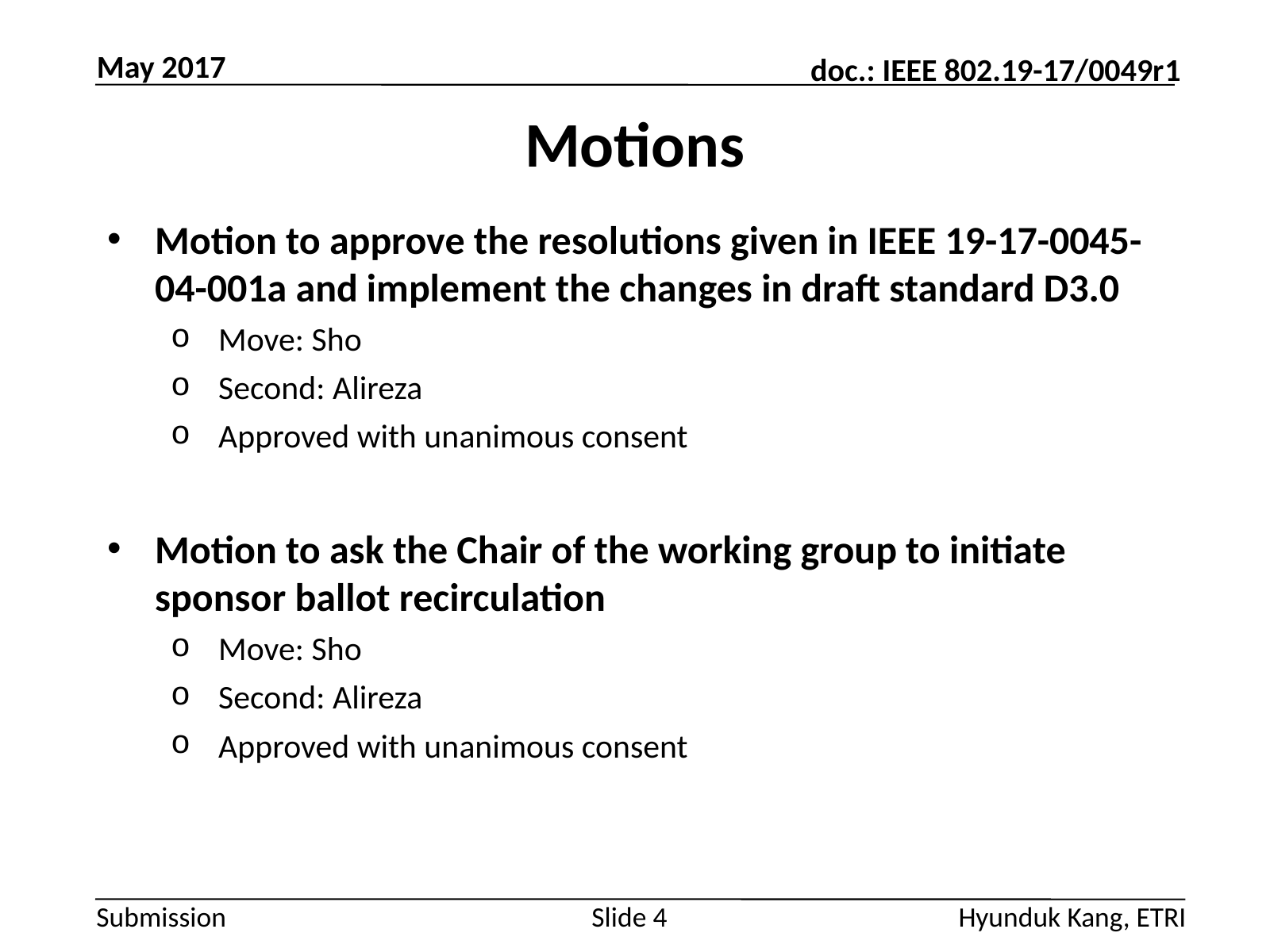

May 2017
# Motions
Motion to approve the resolutions given in IEEE 19-17-0045-04-001a and implement the changes in draft standard D3.0
Move: Sho
Second: Alireza
Approved with unanimous consent

Motion to ask the Chair of the working group to initiate sponsor ballot recirculation
Move: Sho
Second: Alireza
Approved with unanimous consent

Slide 4
Hyunduk Kang, ETRI